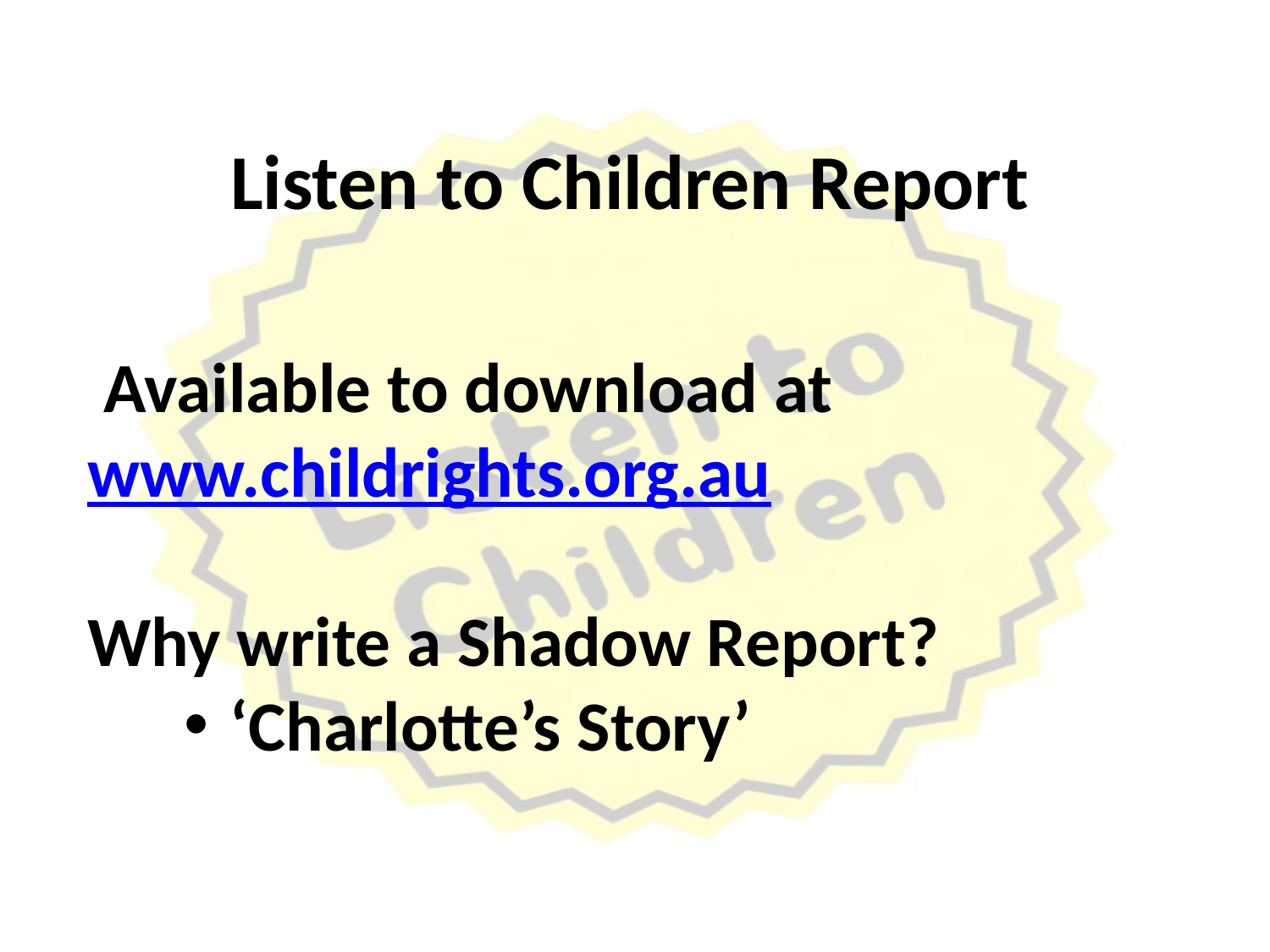

# Listen to Children Report
 Available to download at www.childrights.org.au

Why write a Shadow Report?
 ‘Charlotte’s Story’